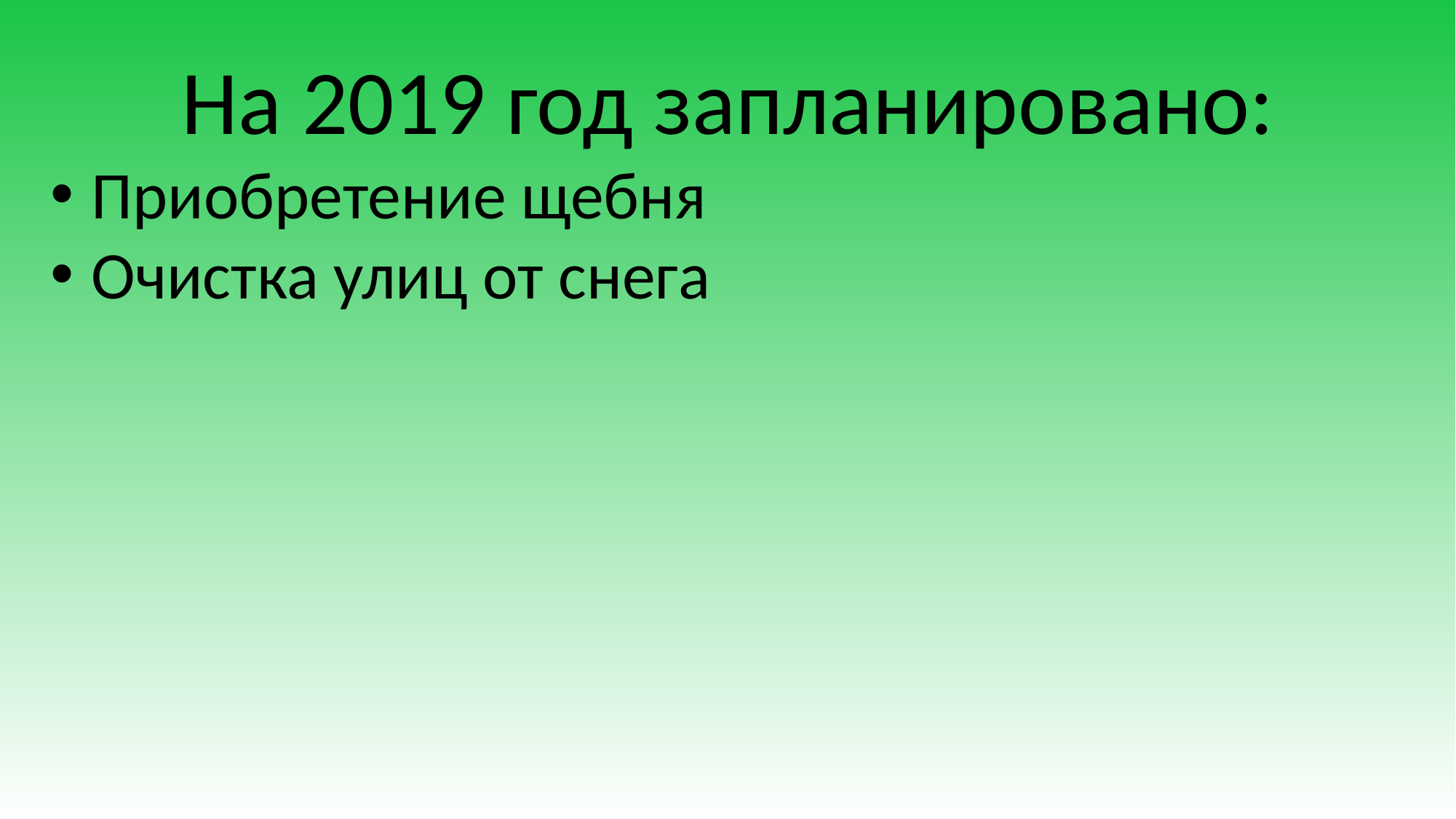

На 2019 год запланировано:
Приобретение щебня
Очистка улиц от снега